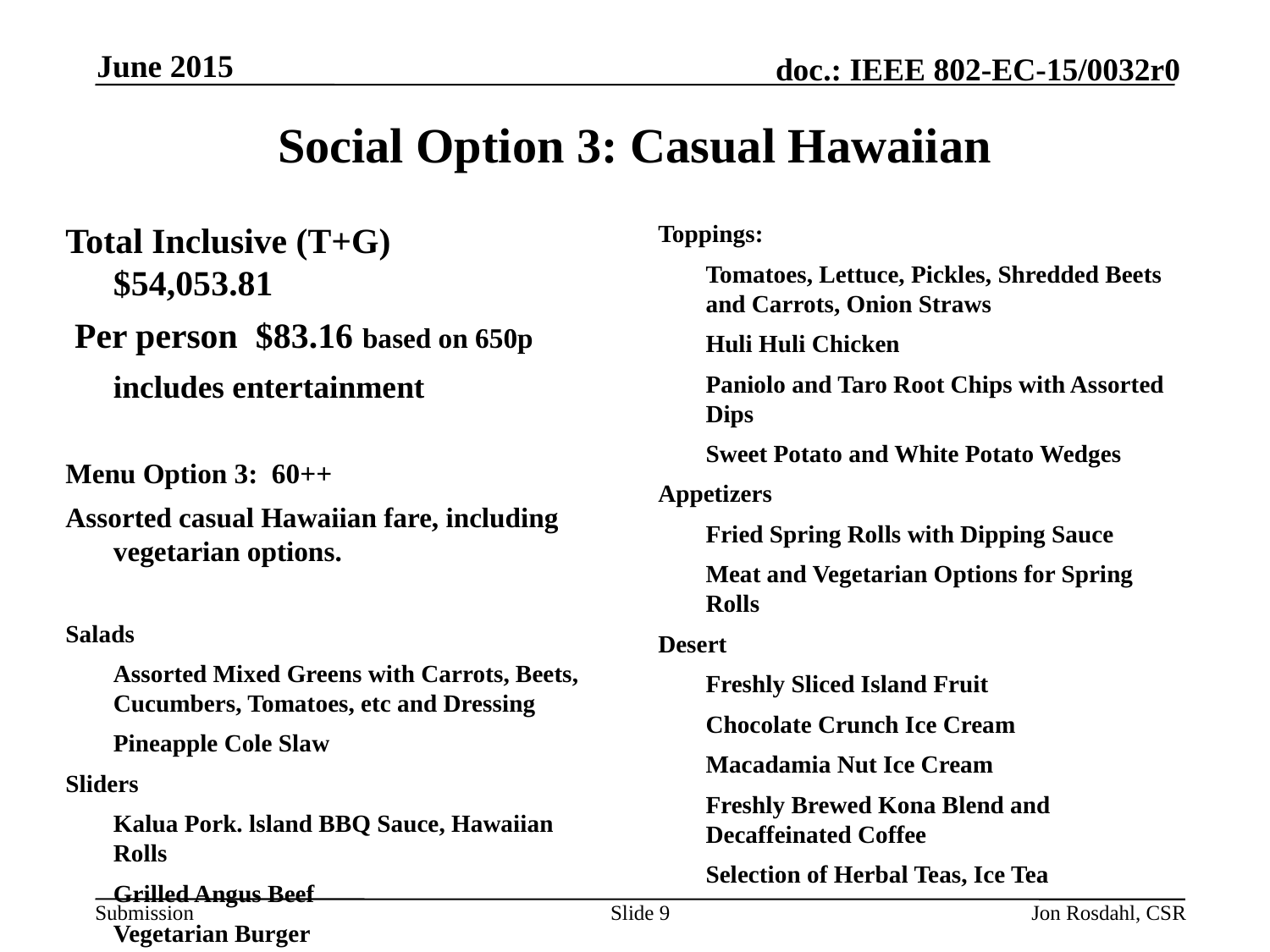

June 2015
# Social Option 3: Casual Hawaiian
Total Inclusive (T+G) 	 $54,053.81
 Per person  $83.16 based on 650p
	includes entertainment

Menu Option 3:  60++
Assorted casual Hawaiian fare, including vegetarian options.

Salads
	Assorted Mixed Greens with Carrots, Beets, Cucumbers, Tomatoes, etc and Dressing
	Pineapple Cole Slaw
Sliders
	Kalua Pork. lsland BBQ Sauce, Hawaiian Rolls
	Grilled Angus Beef
	Vegetarian Burger
Toppings:
	Tomatoes, Lettuce, Pickles, Shredded Beets and Carrots, Onion Straws
	Huli Huli Chicken
	Paniolo and Taro Root Chips with Assorted Dips
	Sweet Potato and White Potato Wedges
Appetizers
	Fried Spring Rolls with Dipping Sauce
	Meat and Vegetarian Options for Spring Rolls
Desert
	Freshly Sliced Island Fruit
	Chocolate Crunch Ice Cream
	Macadamia Nut Ice Cream
	Freshly Brewed Kona Blend and Decaffeinated Coffee
	Selection of Herbal Teas, Ice Tea

Slide 9
Jon Rosdahl, CSR